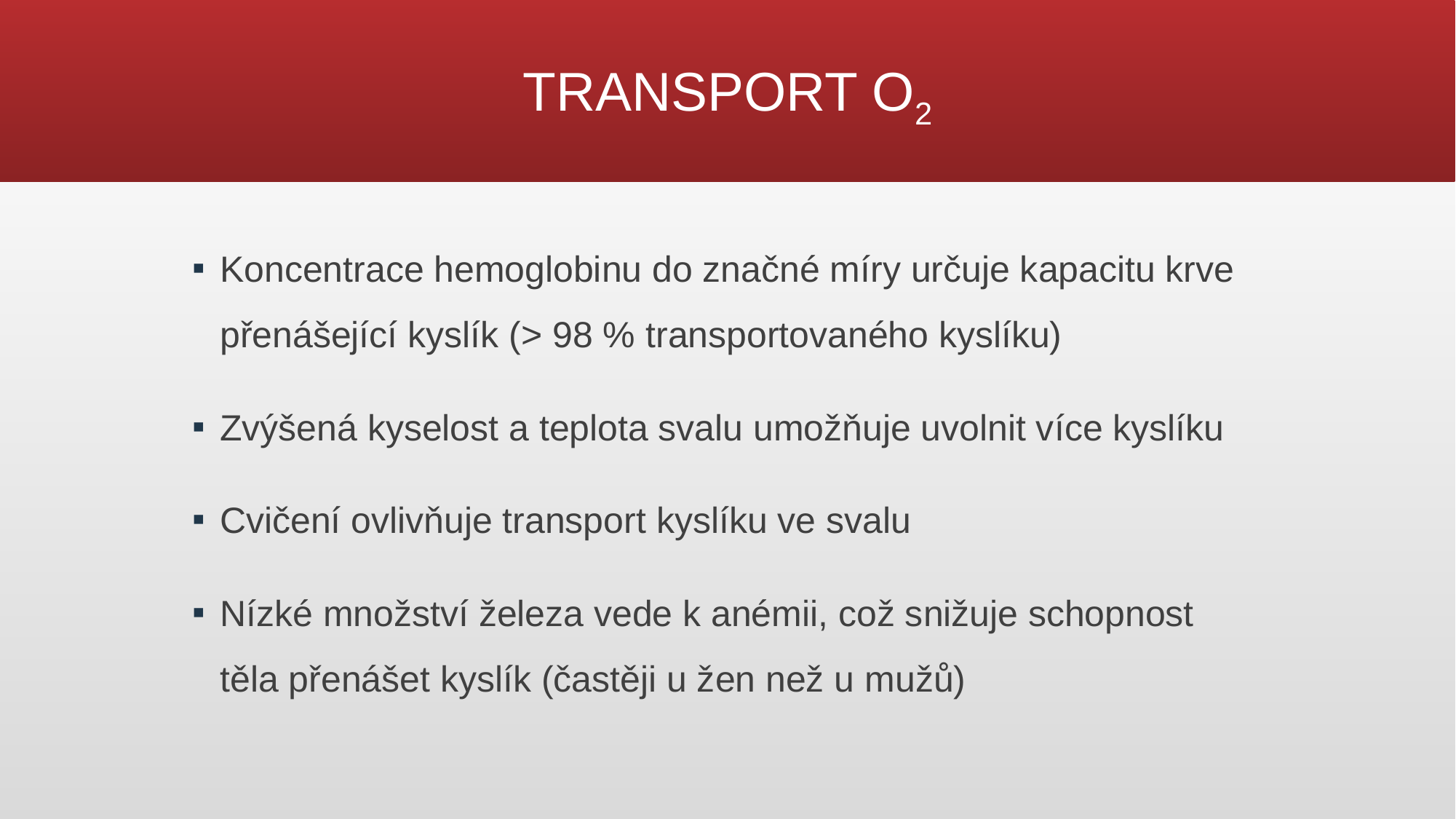

# TRANSPORT O2
Koncentrace hemoglobinu do značné míry určuje kapacitu krve přenášející kyslík (> 98 % transportovaného kyslíku)
Zvýšená kyselost a teplota svalu umožňuje uvolnit více kyslíku
Cvičení ovlivňuje transport kyslíku ve svalu
Nízké množství železa vede k anémii, což snižuje schopnost těla přenášet kyslík (častěji u žen než u mužů)